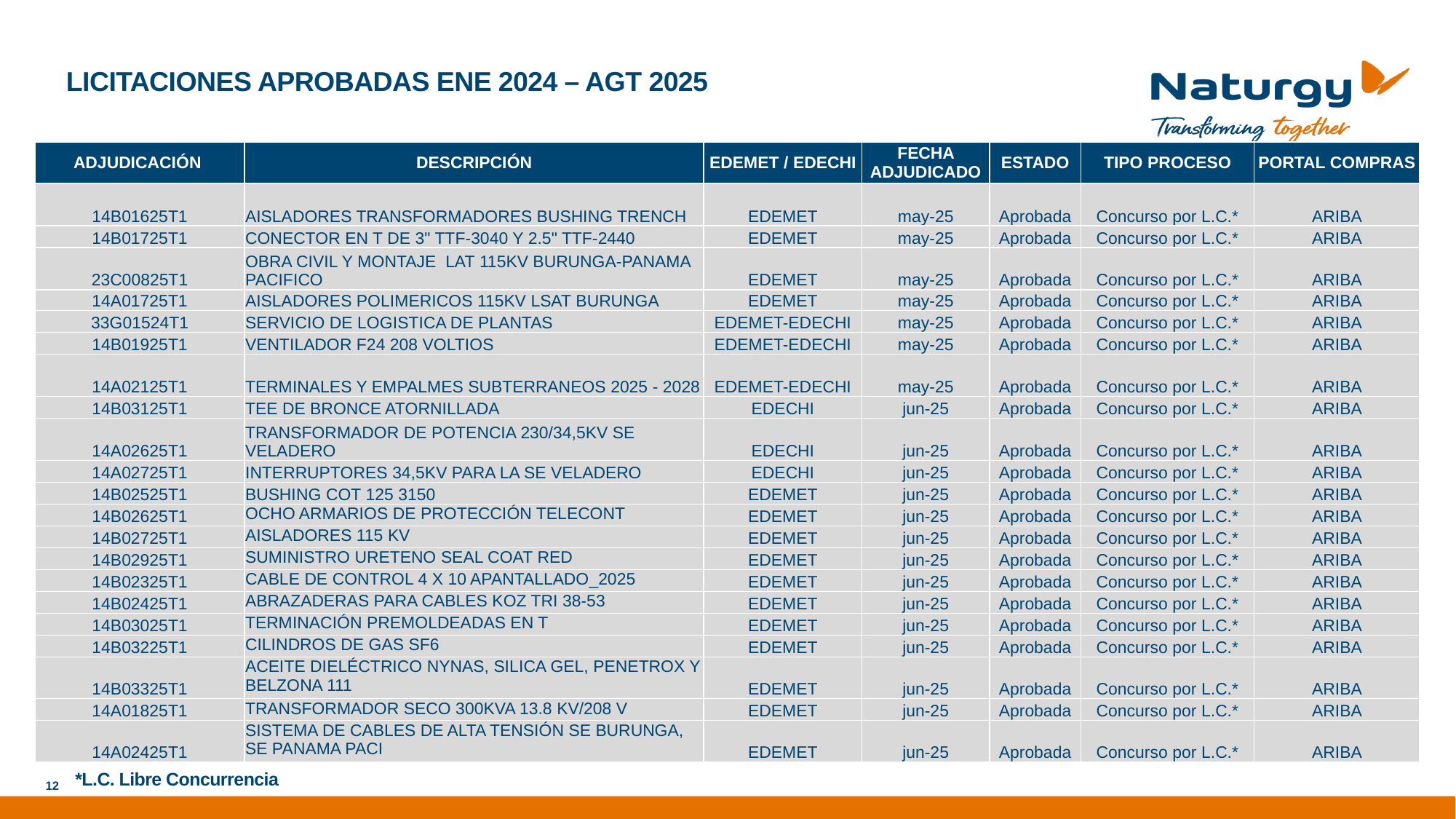

LICITACIONES APROBADAS ENE 2024 – AGT 2025
| ADJUDICACIÓN | DESCRIPCIÓN | EDEMET / EDECHI | FECHA ADJUDICADO | ESTADO | TIPO PROCESO | PORTAL COMPRAS |
| --- | --- | --- | --- | --- | --- | --- |
| 14B01625T1 | AISLADORES TRANSFORMADORES BUSHING TRENCH | EDEMET | may-25 | Aprobada | Concurso por L.C.\* | ARIBA |
| 14B01725T1 | CONECTOR EN T DE 3" TTF-3040 Y 2.5" TTF-2440 | EDEMET | may-25 | Aprobada | Concurso por L.C.\* | ARIBA |
| 23C00825T1 | OBRA CIVIL Y MONTAJE LAT 115KV BURUNGA-PANAMA PACIFICO | EDEMET | may-25 | Aprobada | Concurso por L.C.\* | ARIBA |
| 14A01725T1 | AISLADORES POLIMERICOS 115KV LSAT BURUNGA | EDEMET | may-25 | Aprobada | Concurso por L.C.\* | ARIBA |
| 33G01524T1 | SERVICIO DE LOGISTICA DE PLANTAS | EDEMET-EDECHI | may-25 | Aprobada | Concurso por L.C.\* | ARIBA |
| 14B01925T1 | VENTILADOR F24 208 VOLTIOS | EDEMET-EDECHI | may-25 | Aprobada | Concurso por L.C.\* | ARIBA |
| 14A02125T1 | TERMINALES Y EMPALMES SUBTERRANEOS 2025 - 2028 | EDEMET-EDECHI | may-25 | Aprobada | Concurso por L.C.\* | ARIBA |
| 14B03125T1 | TEE DE BRONCE ATORNILLADA | EDECHI | jun-25 | Aprobada | Concurso por L.C.\* | ARIBA |
| 14A02625T1 | TRANSFORMADOR DE POTENCIA 230/34,5KV SE VELADERO | EDECHI | jun-25 | Aprobada | Concurso por L.C.\* | ARIBA |
| 14A02725T1 | INTERRUPTORES 34,5KV PARA LA SE VELADERO | EDECHI | jun-25 | Aprobada | Concurso por L.C.\* | ARIBA |
| 14B02525T1 | BUSHING COT 125 3150 | EDEMET | jun-25 | Aprobada | Concurso por L.C.\* | ARIBA |
| 14B02625T1 | OCHO ARMARIOS DE PROTECCIÓN TELECONT | EDEMET | jun-25 | Aprobada | Concurso por L.C.\* | ARIBA |
| 14B02725T1 | AISLADORES 115 KV | EDEMET | jun-25 | Aprobada | Concurso por L.C.\* | ARIBA |
| 14B02925T1 | SUMINISTRO URETENO SEAL COAT RED | EDEMET | jun-25 | Aprobada | Concurso por L.C.\* | ARIBA |
| 14B02325T1 | CABLE DE CONTROL 4 X 10 APANTALLADO\_2025 | EDEMET | jun-25 | Aprobada | Concurso por L.C.\* | ARIBA |
| 14B02425T1 | ABRAZADERAS PARA CABLES KOZ TRI 38-53 | EDEMET | jun-25 | Aprobada | Concurso por L.C.\* | ARIBA |
| 14B03025T1 | TERMINACIÓN PREMOLDEADAS EN T | EDEMET | jun-25 | Aprobada | Concurso por L.C.\* | ARIBA |
| 14B03225T1 | CILINDROS DE GAS SF6 | EDEMET | jun-25 | Aprobada | Concurso por L.C.\* | ARIBA |
| 14B03325T1 | ACEITE DIELÉCTRICO NYNAS, SILICA GEL, PENETROX Y BELZONA 111 | EDEMET | jun-25 | Aprobada | Concurso por L.C.\* | ARIBA |
| 14A01825T1 | TRANSFORMADOR SECO 300KVA 13.8 KV/208 V | EDEMET | jun-25 | Aprobada | Concurso por L.C.\* | ARIBA |
| 14A02425T1 | SISTEMA DE CABLES DE ALTA TENSIÓN SE BURUNGA, SE PANAMA PACI | EDEMET | jun-25 | Aprobada | Concurso por L.C.\* | ARIBA |
*L.C. Libre Concurrencia